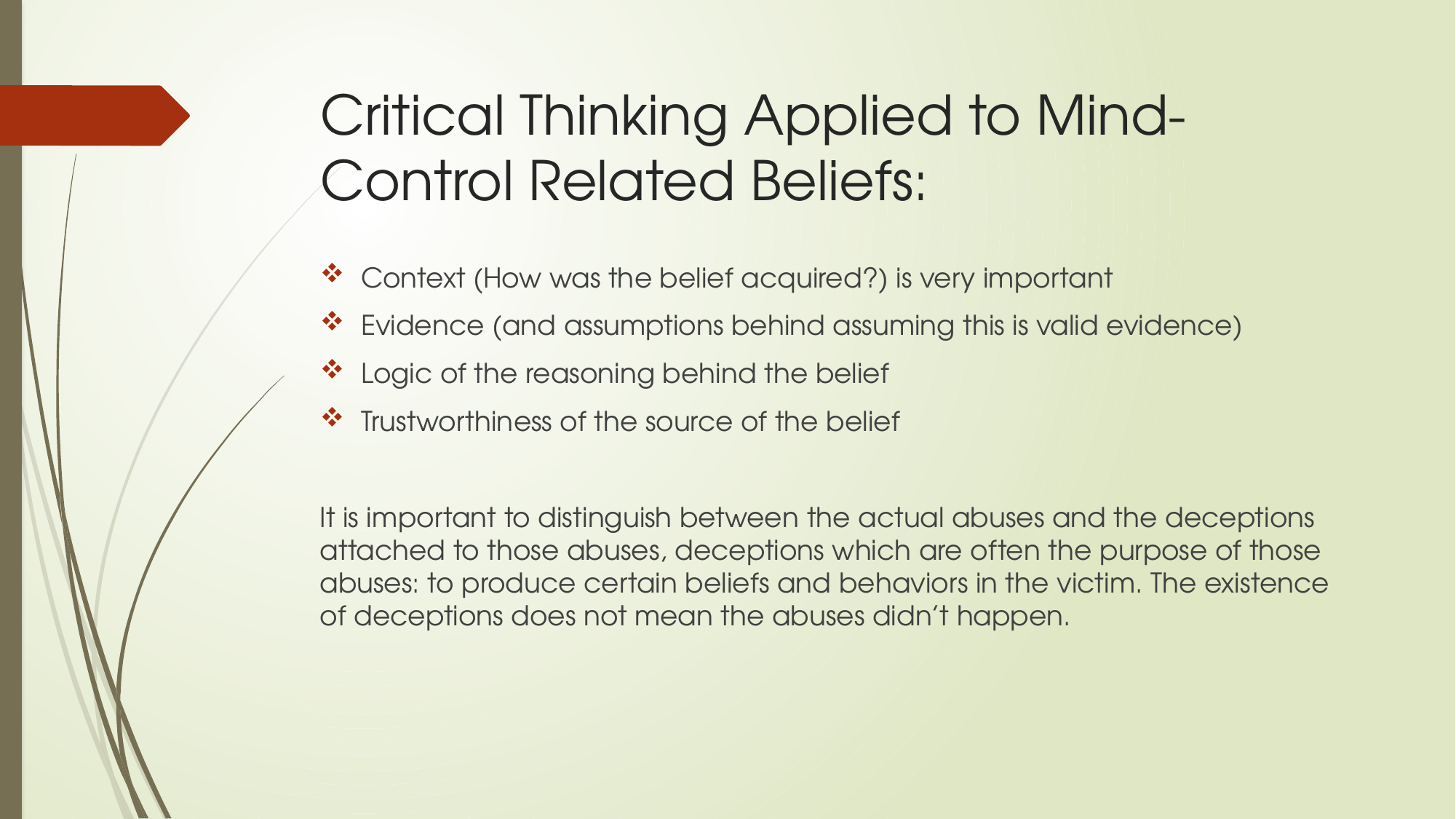

# Critical Thinking Applied to Mind-Control Related Beliefs:
Context (How was the belief acquired?) is very important
Evidence (and assumptions behind assuming this is valid evidence)
Logic of the reasoning behind the belief
Trustworthiness of the source of the belief

It is important to distinguish between the actual abuses and the deceptions attached to those abuses, deceptions which are often the purpose of those abuses: to produce certain beliefs and behaviors in the victim. The existence of deceptions does not mean the abuses didn’t happen.